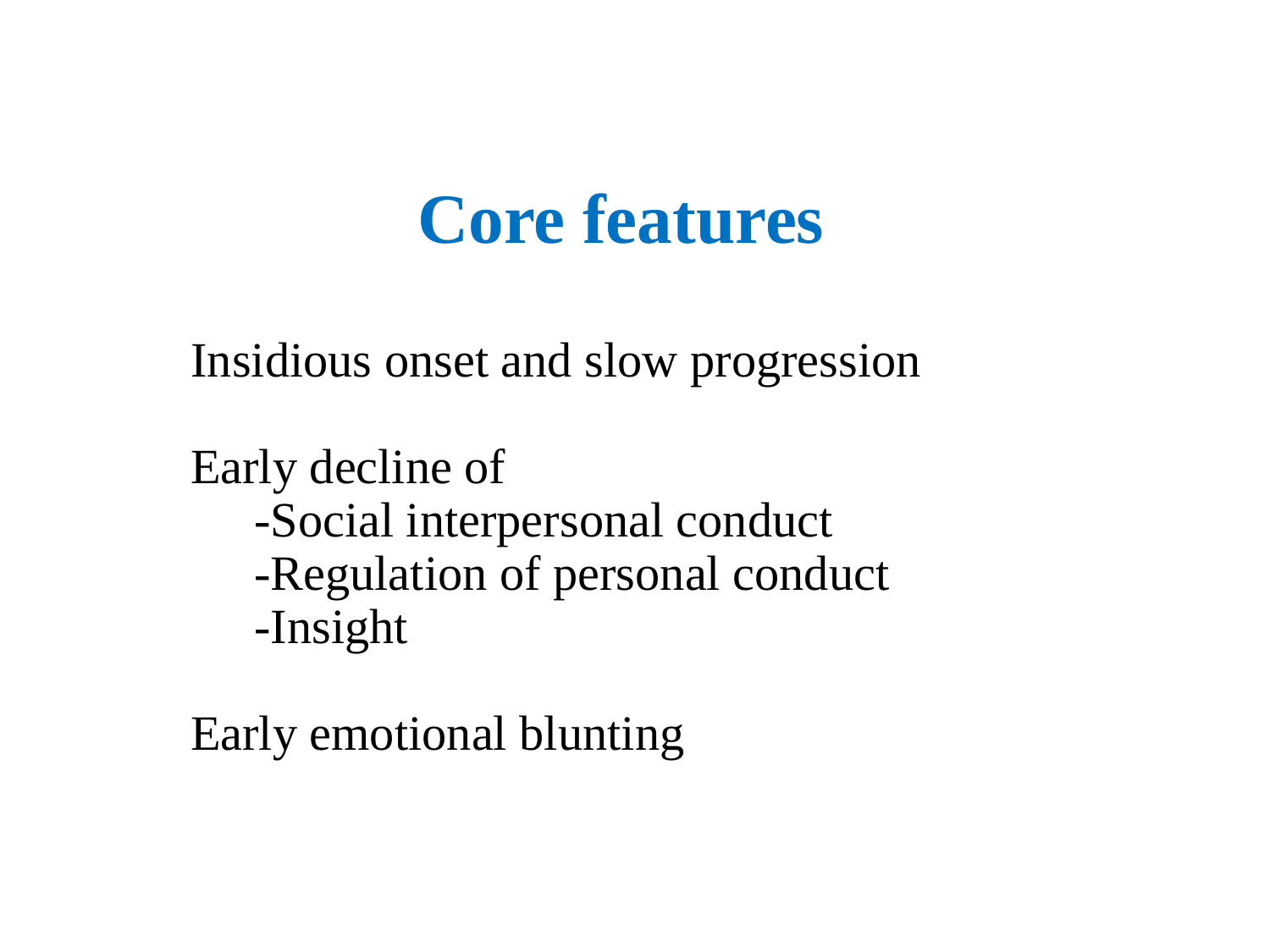

Core features

Insidious onset and slow progression

Early decline of
-Social interpersonal conduct
-Regulation of personal conduct
-Insight

Early emotional blunting